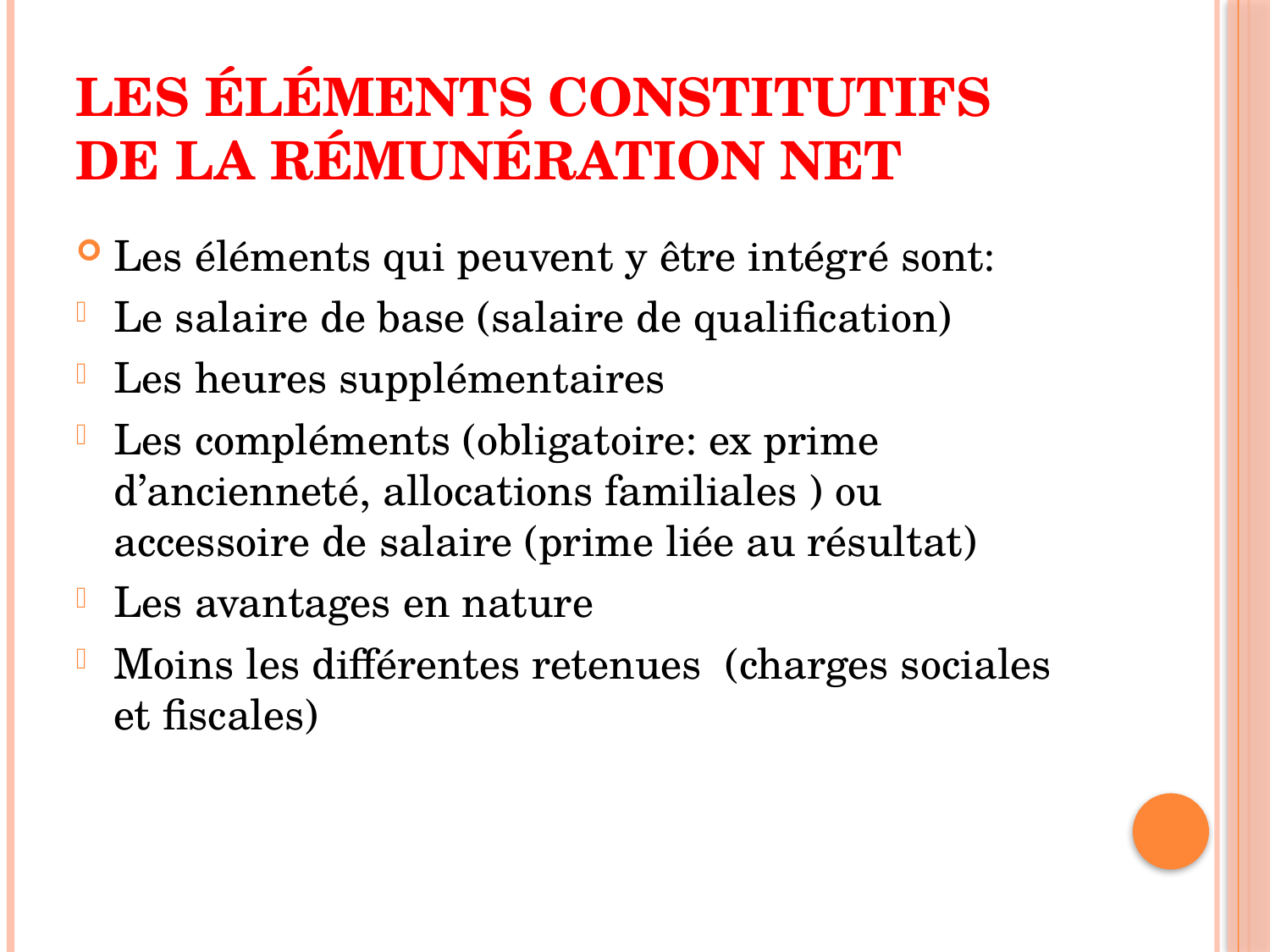

# Les éléments constitutifs de la rémunération net
Les éléments qui peuvent y être intégré sont:
Le salaire de base (salaire de qualification)
Les heures supplémentaires
Les compléments (obligatoire: ex prime d’ancienneté, allocations familiales ) ou accessoire de salaire (prime liée au résultat)
Les avantages en nature
Moins les différentes retenues  (charges sociales et fiscales)